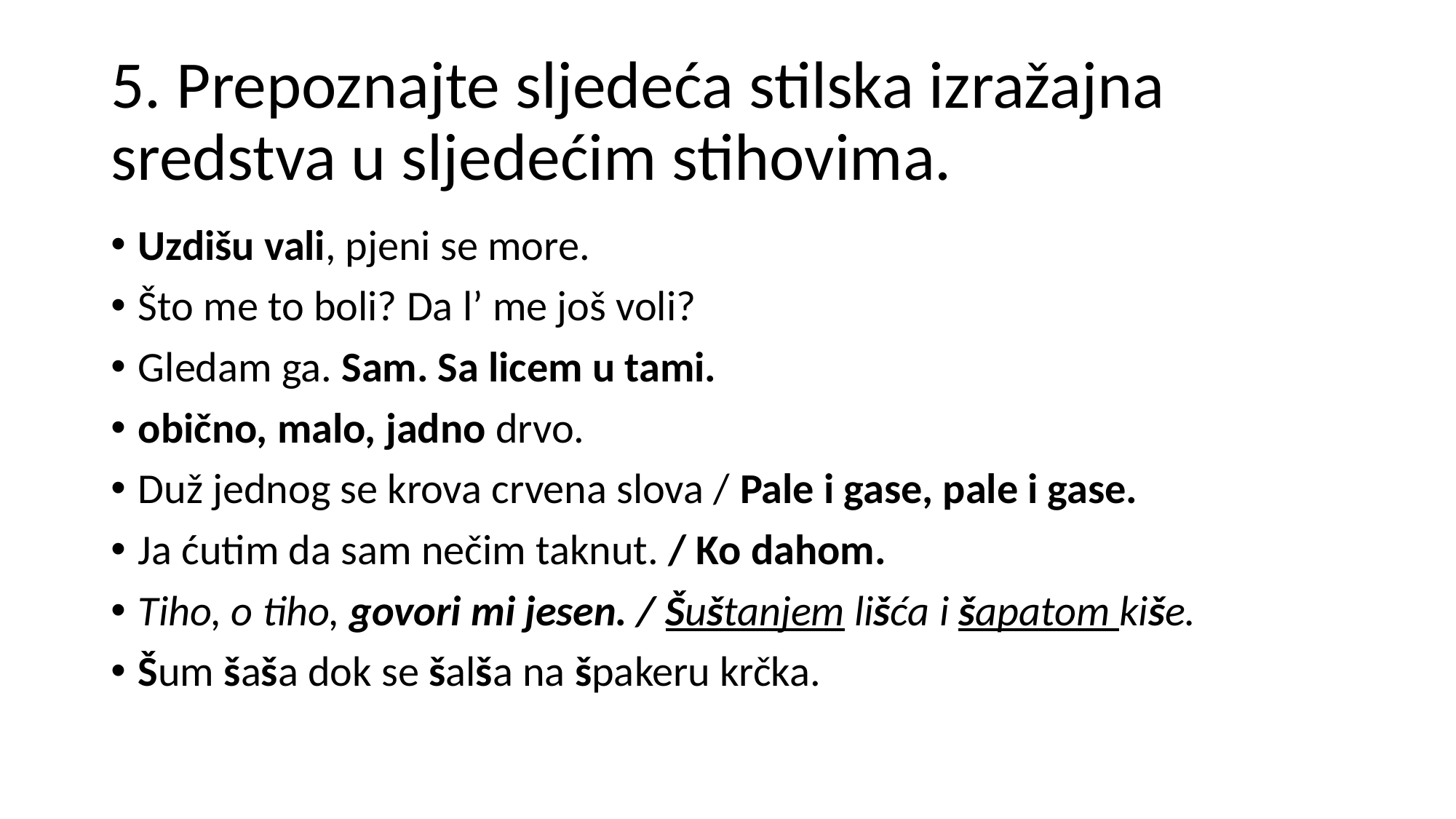

# 5. Prepoznajte sljedeća stilska izražajna sredstva u sljedećim stihovima.
Uzdišu vali, pjeni se more.
Što me to boli? Da l’ me još voli?
Gledam ga. Sam. Sa licem u tami.
obično, malo, jadno drvo.
Duž jednog se krova crvena slova / Pale i gase, pale i gase.
Ja ćutim da sam nečim taknut. / Ko dahom.
Tiho, o tiho, govori mi jesen. / Šuštanjem lišća i šapatom kiše.
Šum šaša dok se šalša na špakeru krčka.